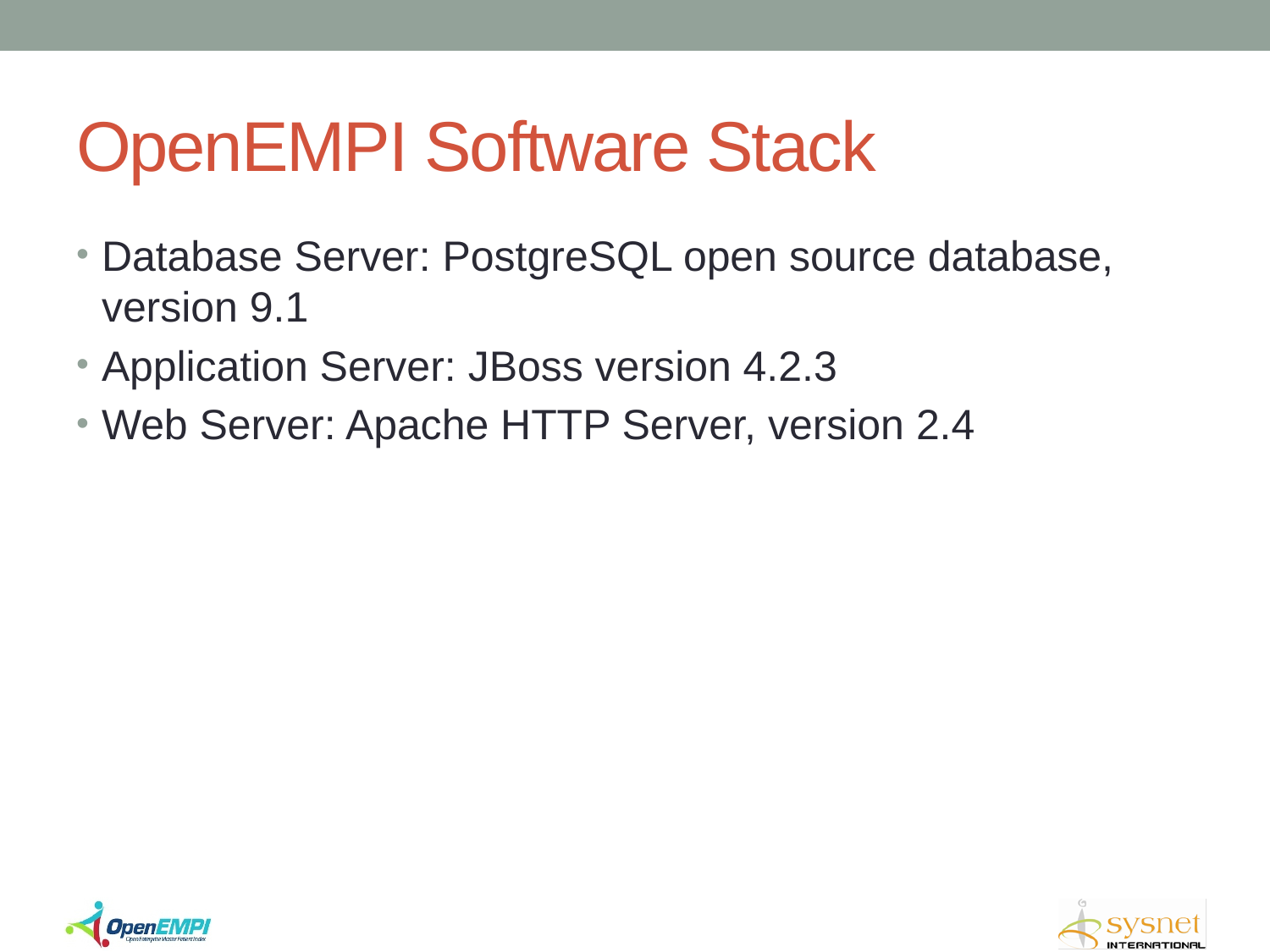

# OpenEMPI Software Stack
Database Server: PostgreSQL open source database, version 9.1
Application Server: JBoss version 4.2.3
Web Server: Apache HTTP Server, version 2.4